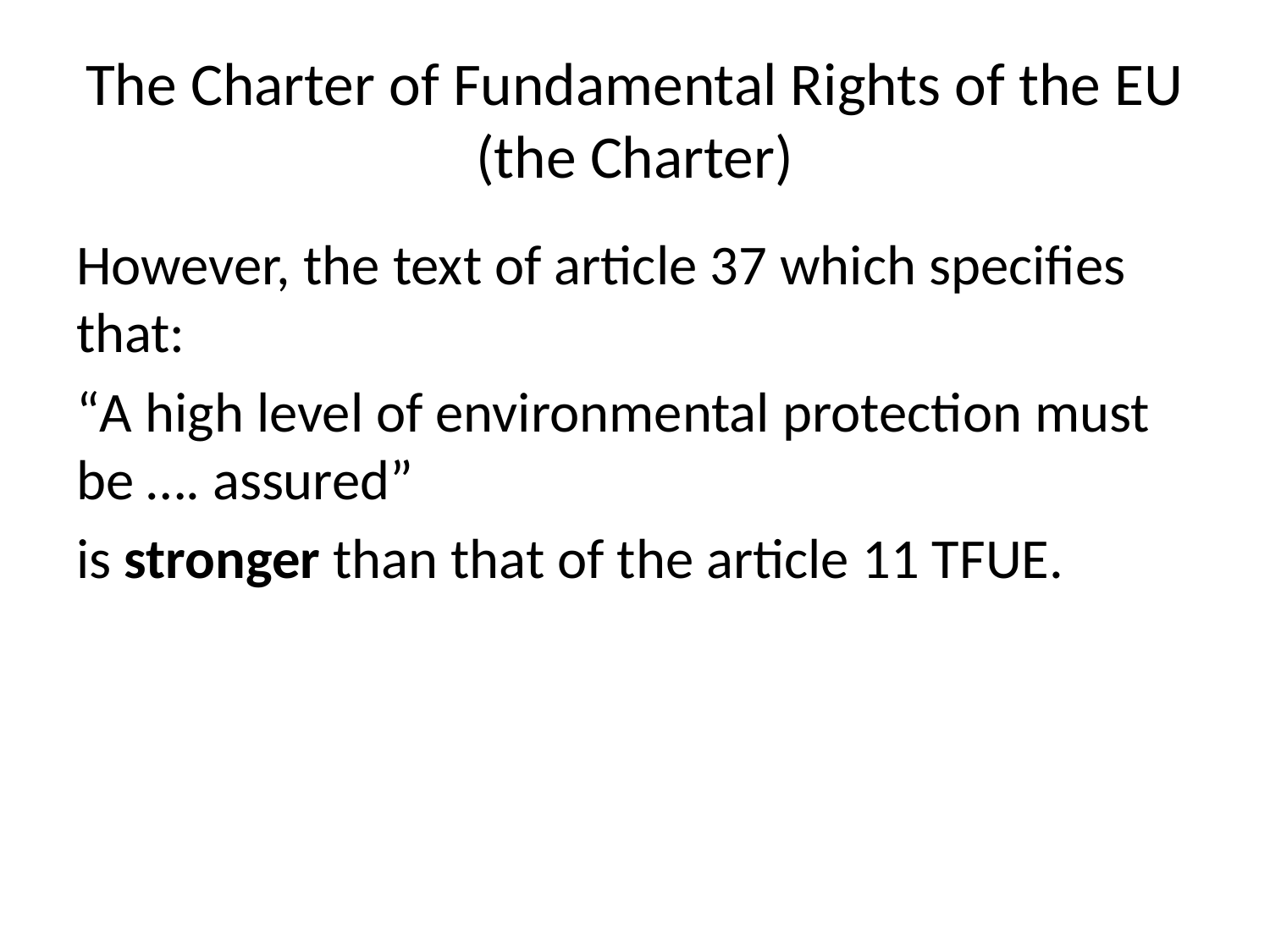

# The Charter of Fundamental Rights of the EU (the Charter)
However, the text of article 37 which specifies that:
“A high level of environmental protection must be …. assured”
is stronger than that of the article 11 TFUE.